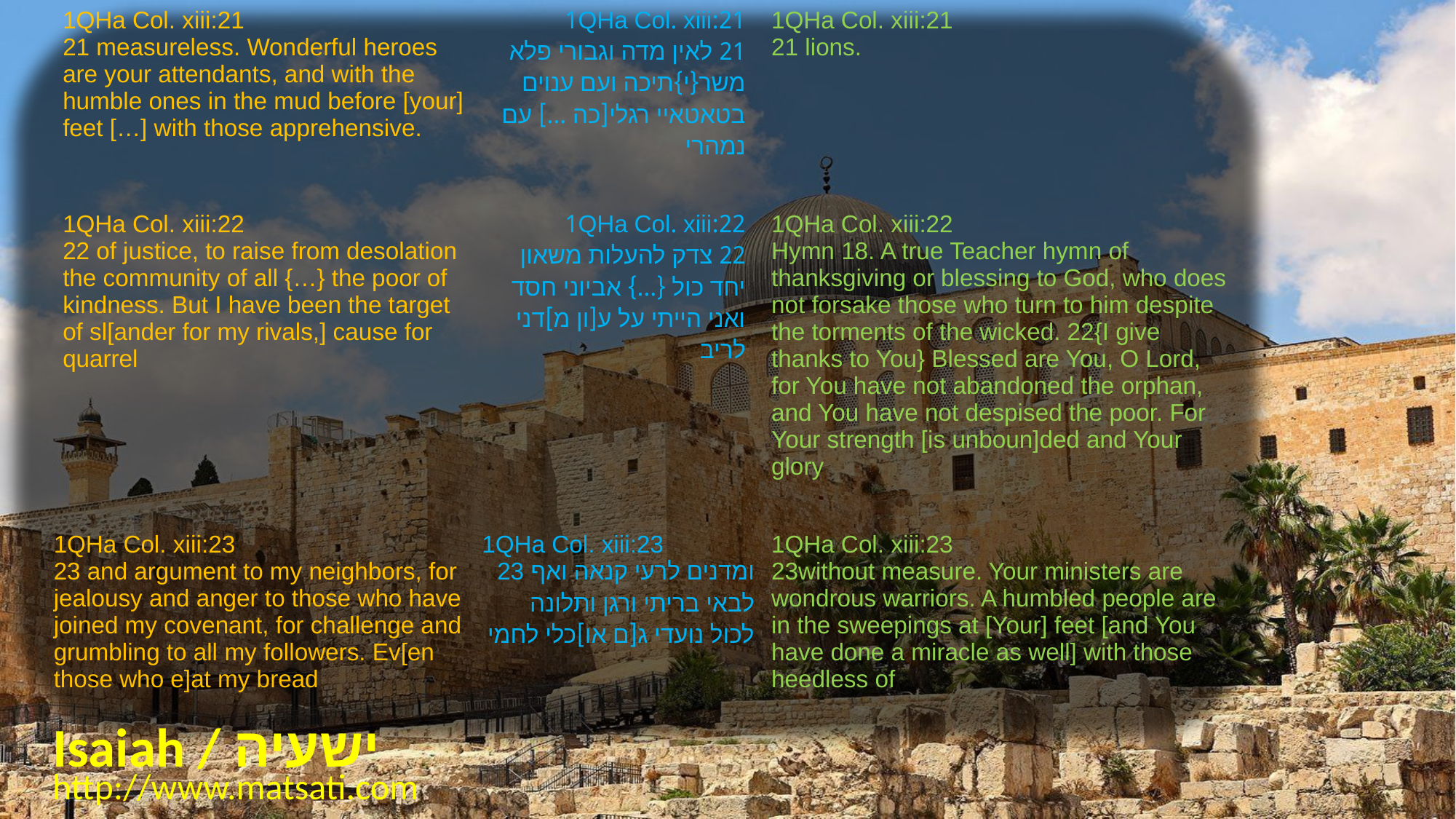

| 1QHa Col. xiii:21  21 measureless. Wonderful heroes are your attendants, and with the humble ones in the mud before [your] feet […] with those apprehensive. | 1QHa Col. xiii:21  21 לאין מדה וגבורי פלא משר{י}תיכה ועם ענוים בטאטאיי רגלי[כה …] עם נמהרי | 1QHa Col. xiii:21  21 lions. |
| --- | --- | --- |
| 1QHa Col. xiii:22  22 of justice, to raise from desolation the community of all {…} the poor of kindness. But I have been the target of sl[ander for my rivals,] cause for quarrel | 1QHa Col. xiii:22  22 צדק להעלות משאון יחד כול {…} אביוני חסד ואני הייתי על ע[ון מ]דני לריב | 1QHa Col. xiii:22  Hymn 18. A true Teacher hymn of thanksgiving or blessing to God, who does not forsake those who turn to him despite the torments of the wicked. 22{I give thanks to You} Blessed are You, O Lord, for You have not abandoned the orphan, and You have not despised the poor. For Your strength [is unboun]ded and Your glory |
| 1QHa Col. xiii:23  23 and argument to my neighbors, for jealousy and anger to those who have joined my covenant, for challenge and grumbling to all my followers. Ev[en those who e]at my bread | 1QHa Col. xiii:23  23 ומדנים לרעי קנאה ואף לבאי בריתי ורגן ותלונה לכול נועדי ג[ם או]כלי לחמי | 1QHa Col. xiii:23  23without measure. Your ministers are wondrous warriors. A humbled people are in the sweepings at [Your] feet [and You have done a miracle as well] with those heedless of |
Isaiah / ישעיה
http://www.matsati.com